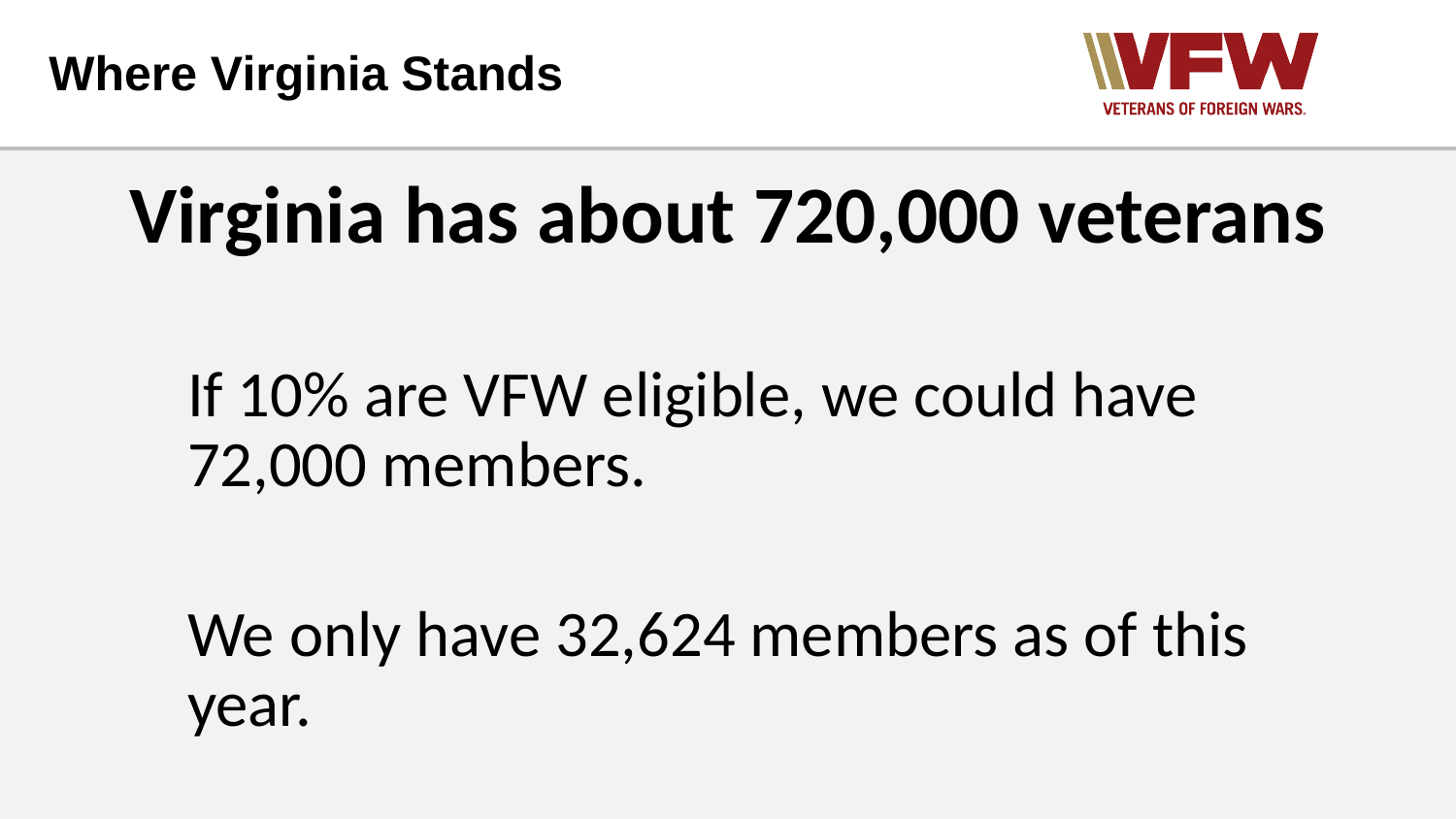

# Where Virginia Stands
Virginia has about 720,000 veterans

If 10% are VFW eligible, we could have 72,000 members.

We only have 32,624 members as of this year.